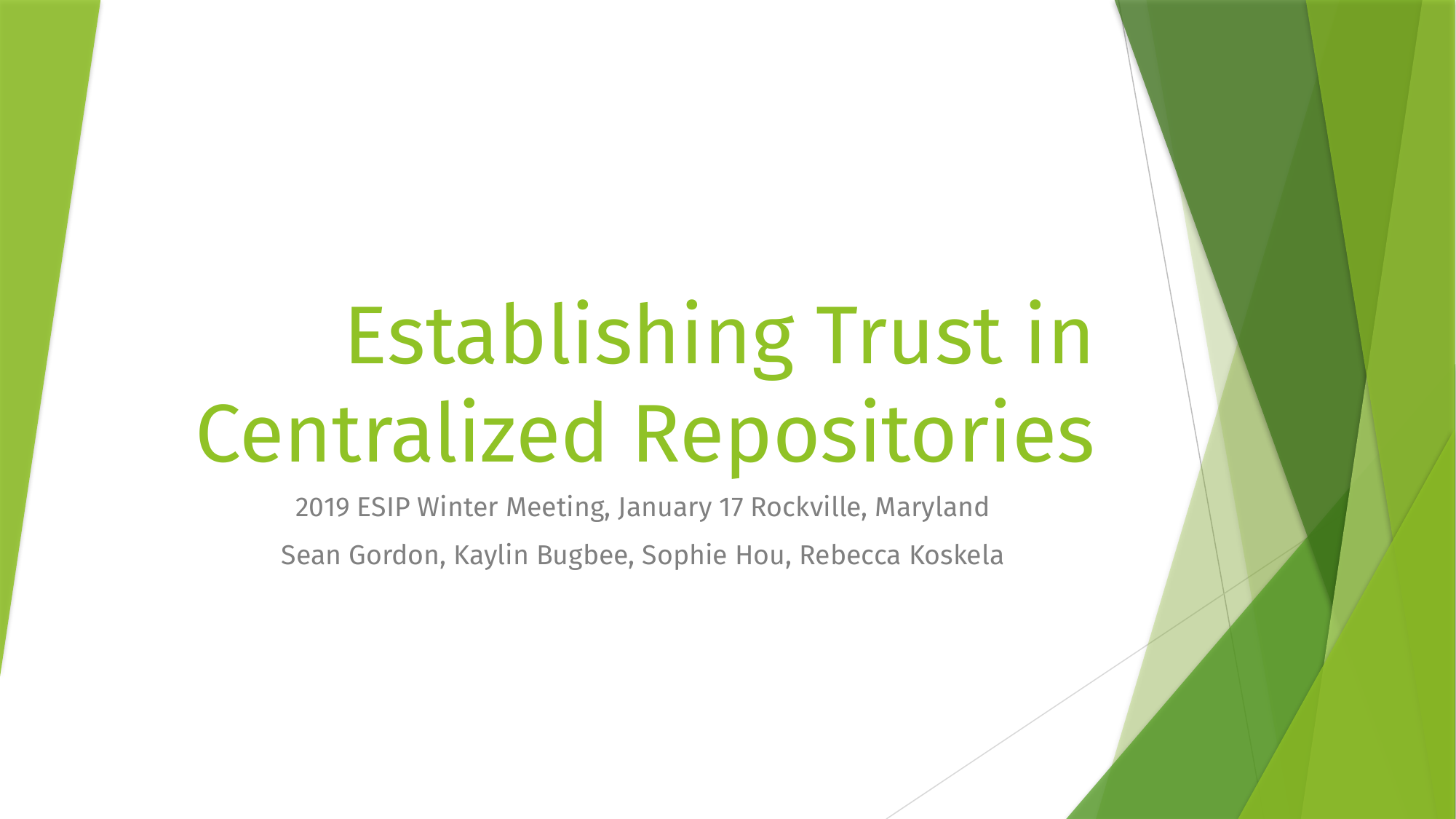

# Establishing Trust in Centralized Repositories
2019 ESIP Winter Meeting, January 17 Rockville, Maryland
Sean Gordon, Kaylin Bugbee, Sophie Hou, Rebecca Koskela